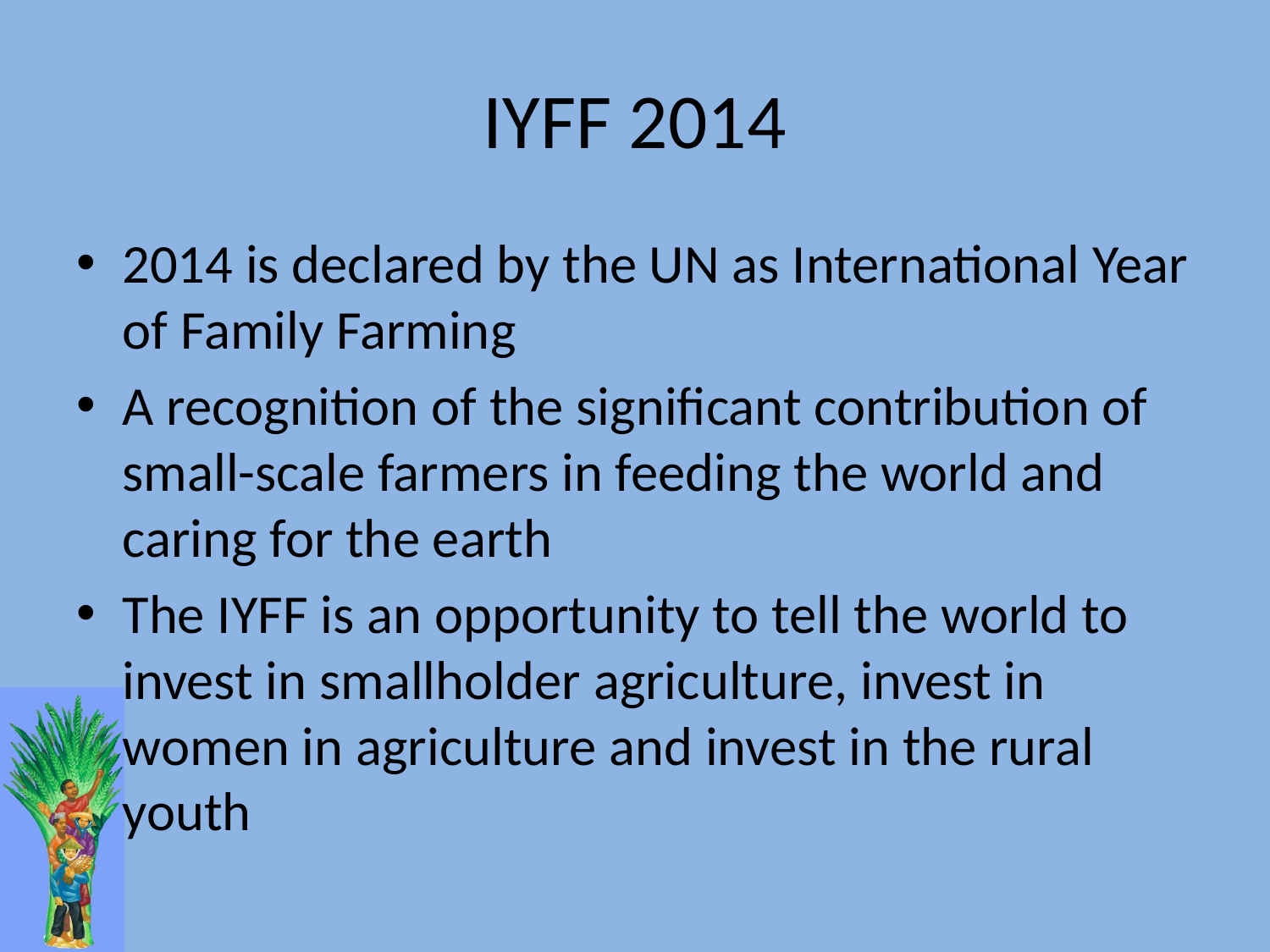

# IYFF 2014
2014 is declared by the UN as International Year of Family Farming
A recognition of the significant contribution of small-scale farmers in feeding the world and caring for the earth
The IYFF is an opportunity to tell the world to invest in smallholder agriculture, invest in women in agriculture and invest in the rural youth